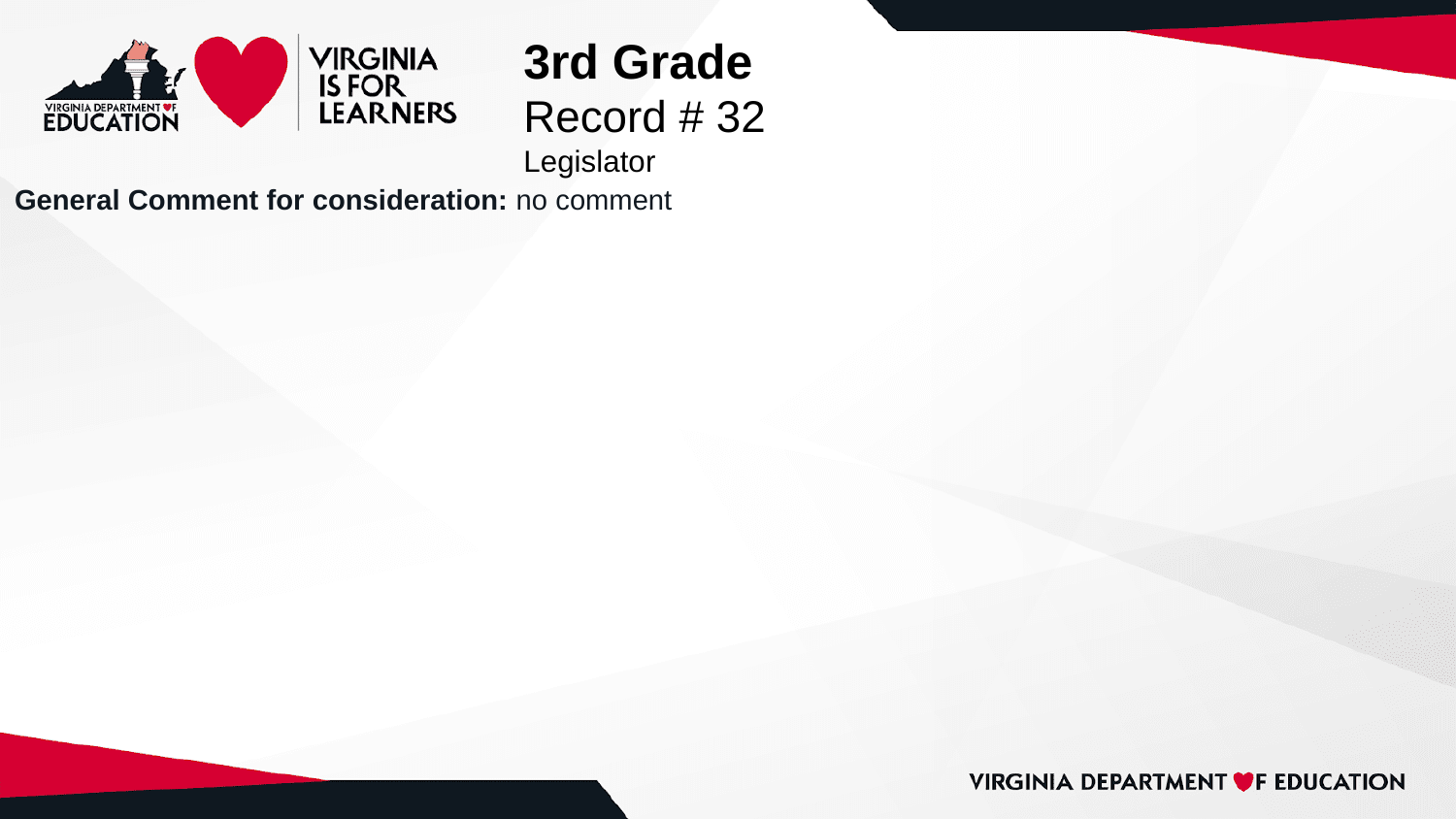

# 3rd Grade
Record # 32
Legislator
General Comment for consideration: no comment